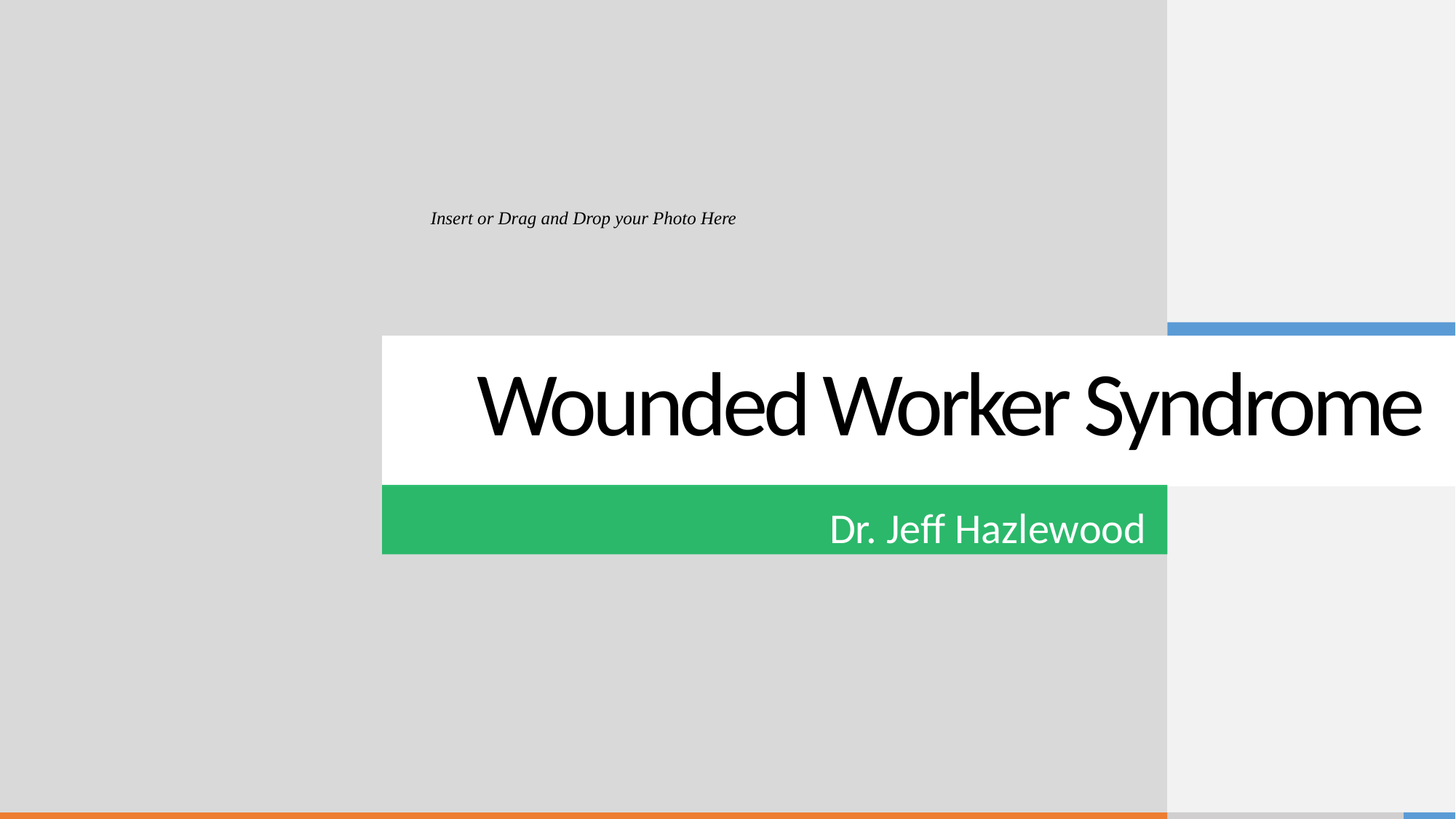

# Wounded Worker Syndrome
Dr. Jeff Hazlewood